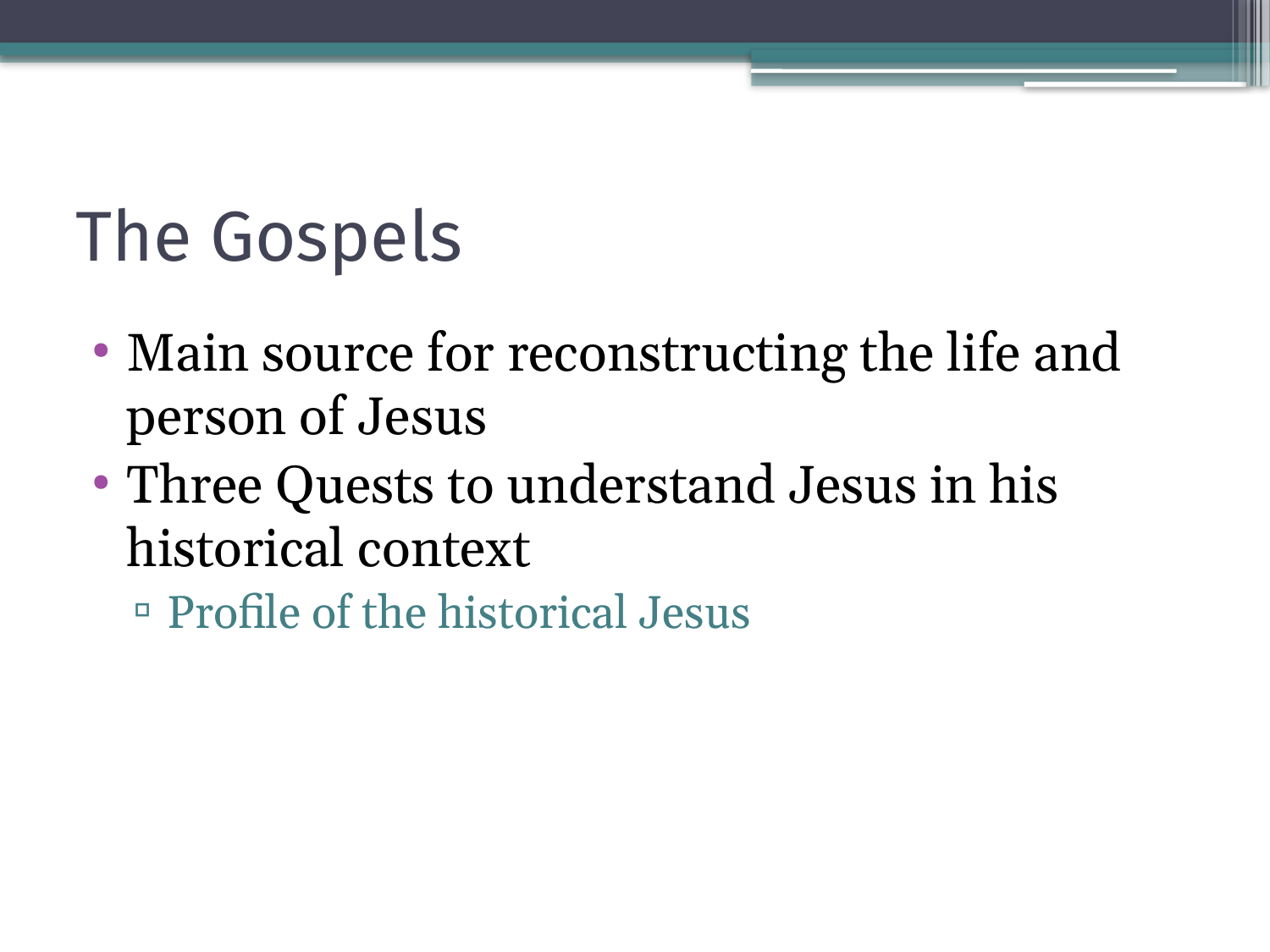

# The Gospels
Main source for reconstructing the life and person of Jesus
Three Quests to understand Jesus in his historical context
Profile of the historical Jesus